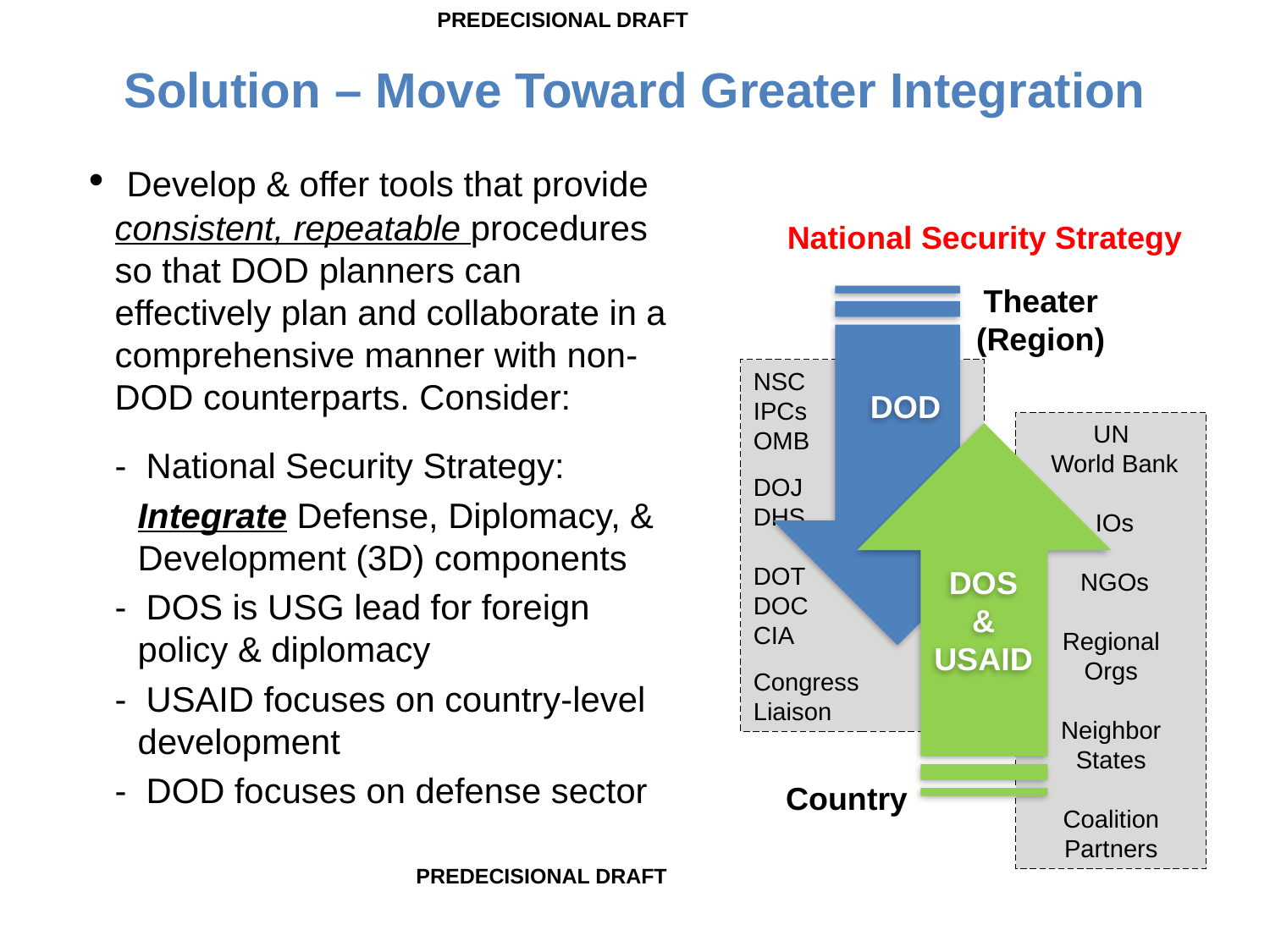

PREDECISIONAL DRAFT
# Solution – Move Toward Greater Integration
 Develop & offer tools that provide consistent, repeatable procedures so that DOD planners can effectively plan and collaborate in a comprehensive manner with non-DOD counterparts. Consider:

-  National Security Strategy:
Integrate Defense, Diplomacy, & Development (3D) components
-  DOS is USG lead for foreign policy & diplomacy
-  USAID focuses on country-level development
-  DOD focuses on defense sector
National Security Strategy
Theater
(Region)

DOD

DOS
&
USAID
NSC
IPCs
OMB

DOJ
DHS

DOT
DOC
CIA

Congress
Liaison
UN
 World Bank

 IOs

 NGOs

Regional
Orgs

Neighbor
States

Coalition Partners
Country
PREDECISIONAL DRAFT